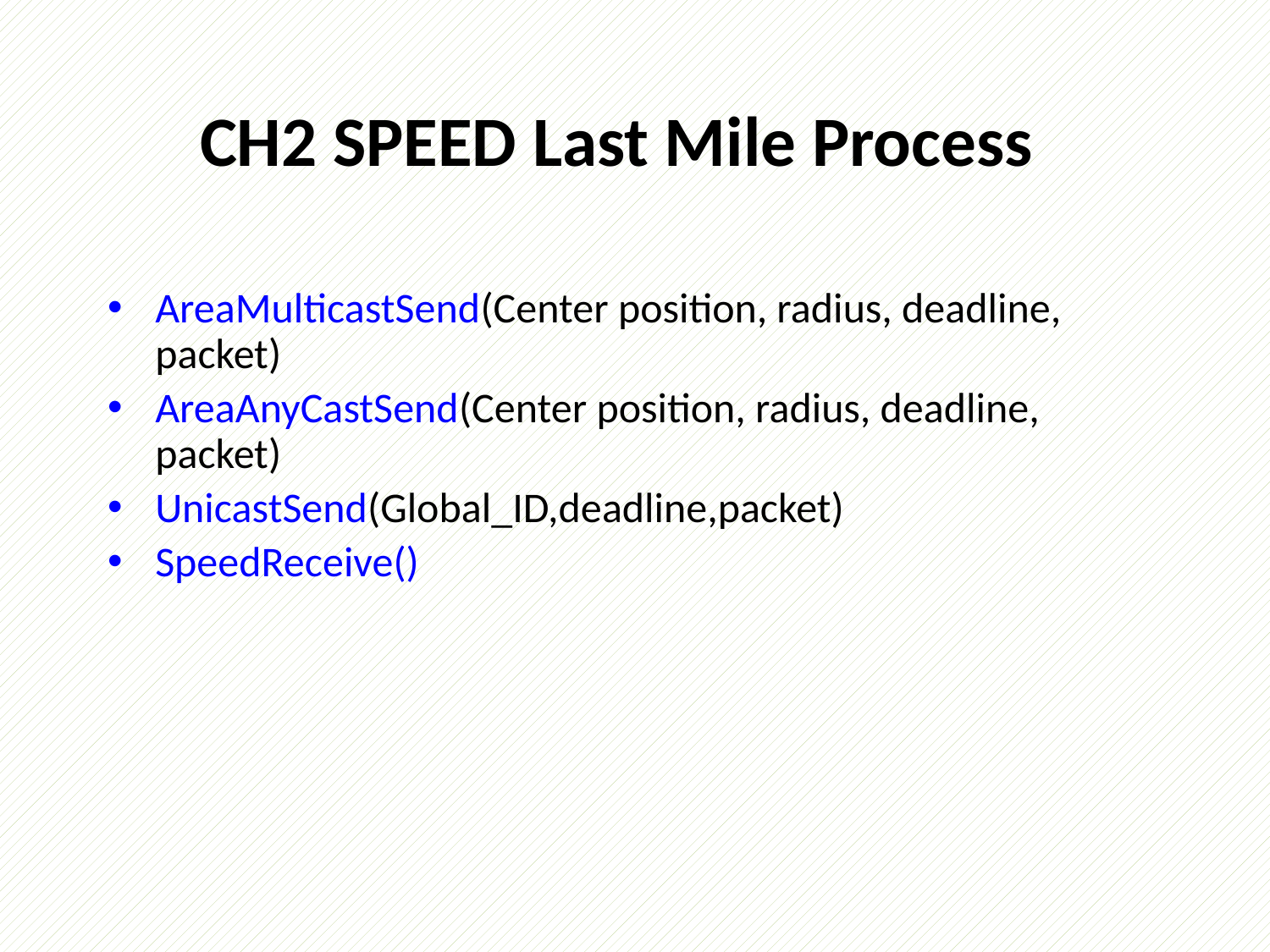

# CH2 SPEED Last Mile Process
AreaMulticastSend(Center position, radius, deadline, packet)
AreaAnyCastSend(Center position, radius, deadline, packet)
UnicastSend(Global_ID,deadline,packet)
SpeedReceive()